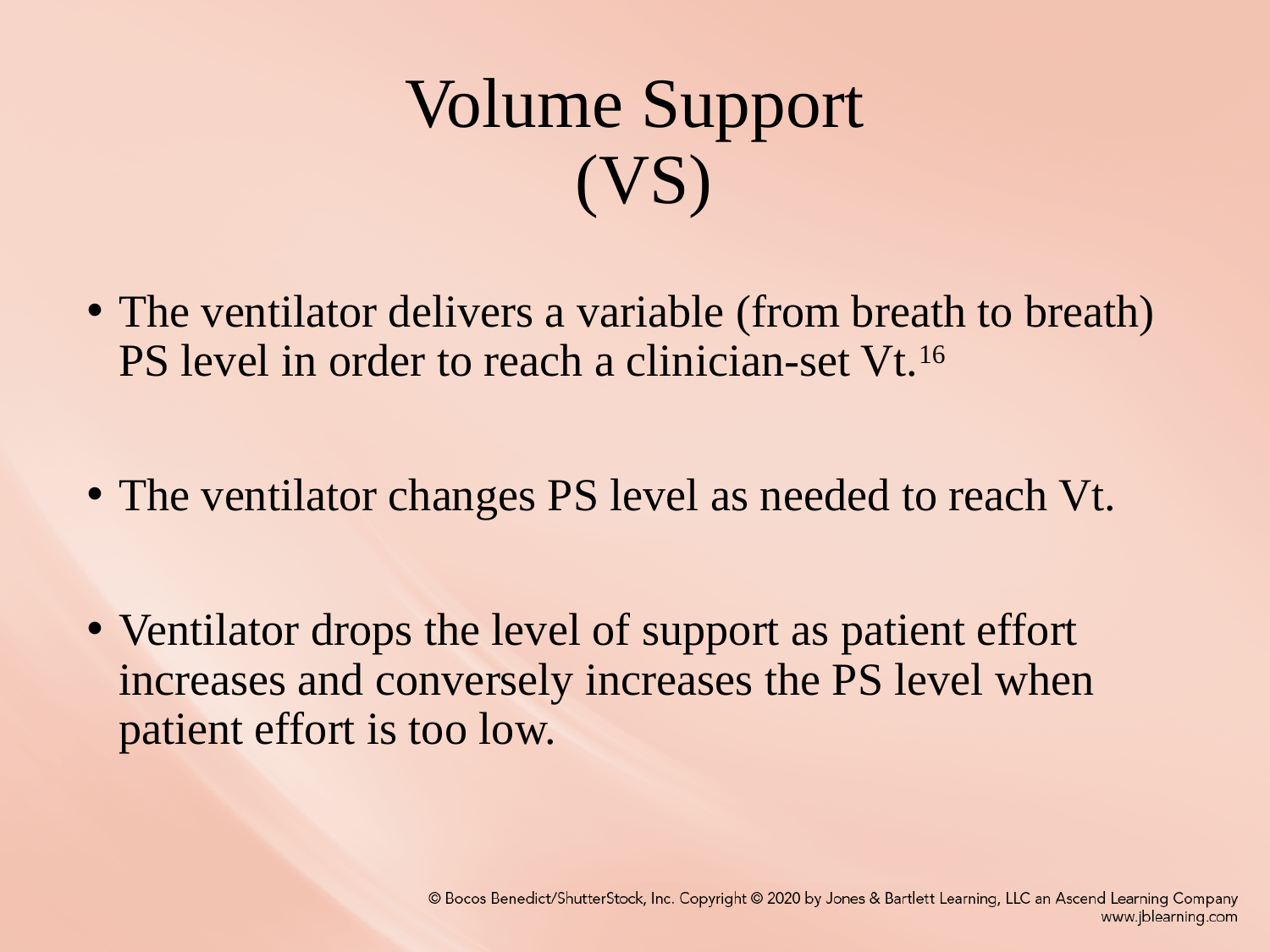

# Volume Support (VS)
The ventilator delivers a variable (from breath to breath) PS level in order to reach a clinician-set Vt.16

The ventilator changes PS level as needed to reach Vt.

Ventilator drops the level of support as patient effort increases and conversely increases the PS level when patient effort is too low.